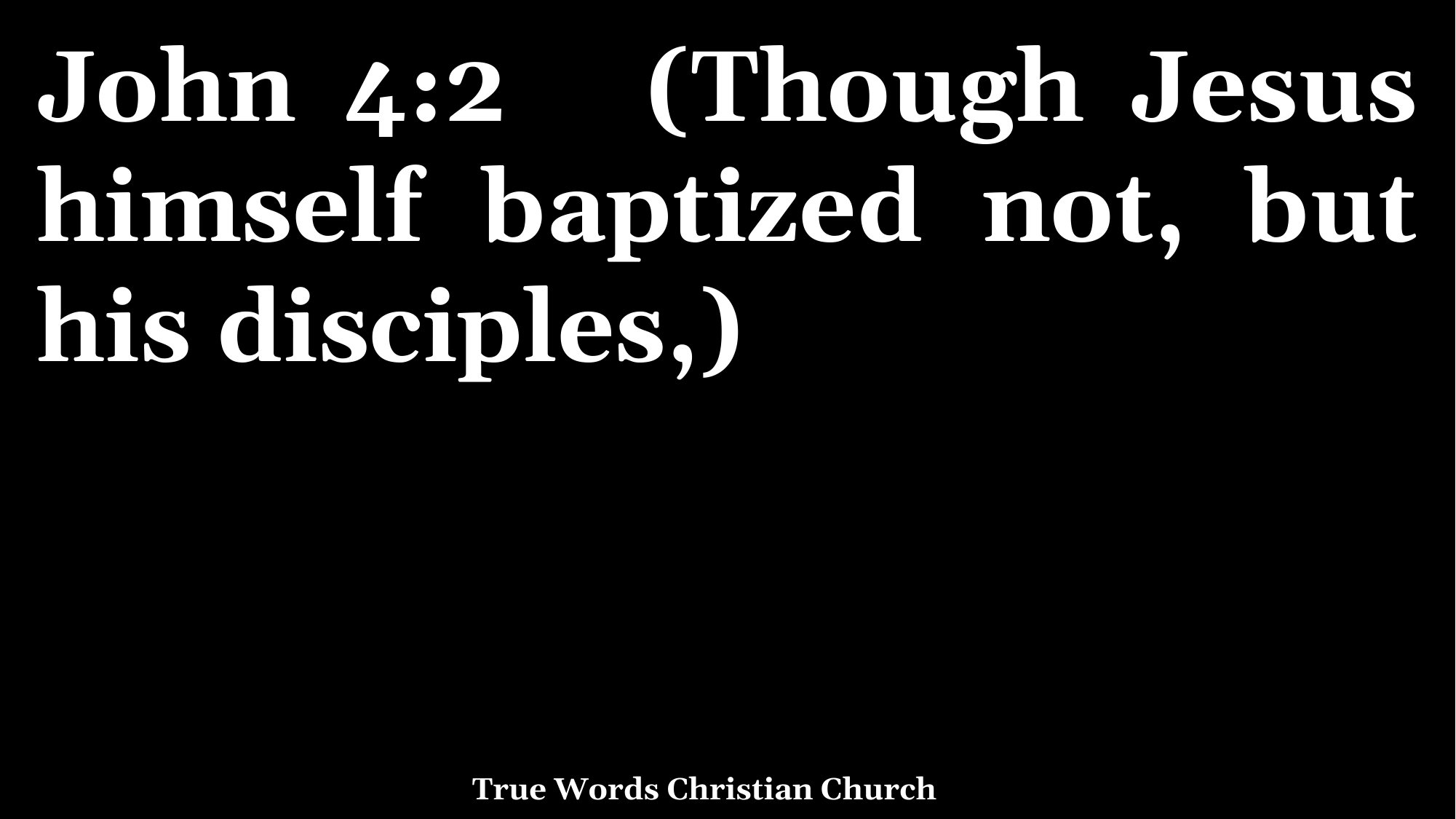

John 4:2   (Though Jesus himself baptized not, but his disciples,)
True Words Christian Church